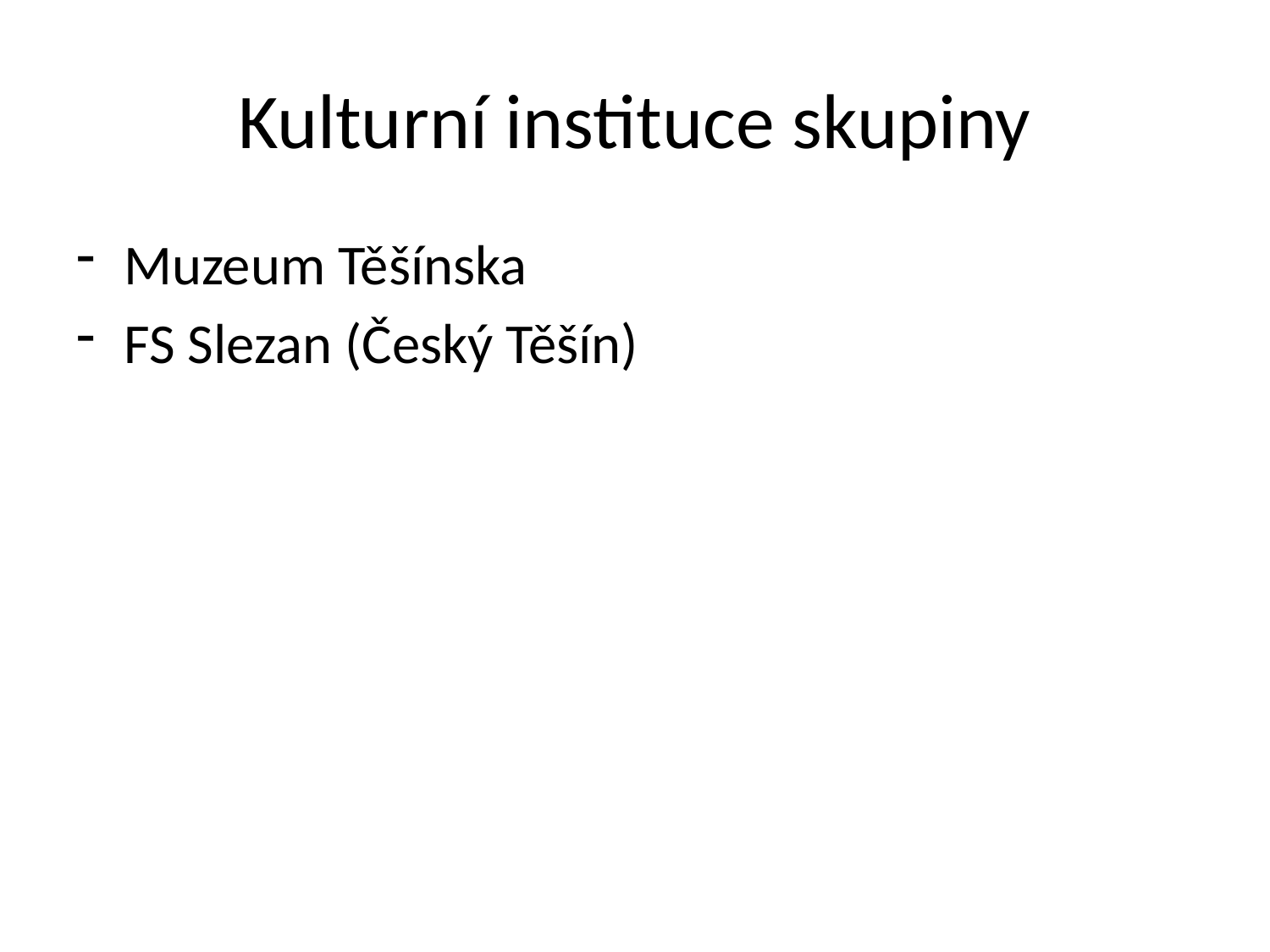

# Kulturní instituce skupiny
Muzeum Těšínska
FS Slezan (Český Těšín)